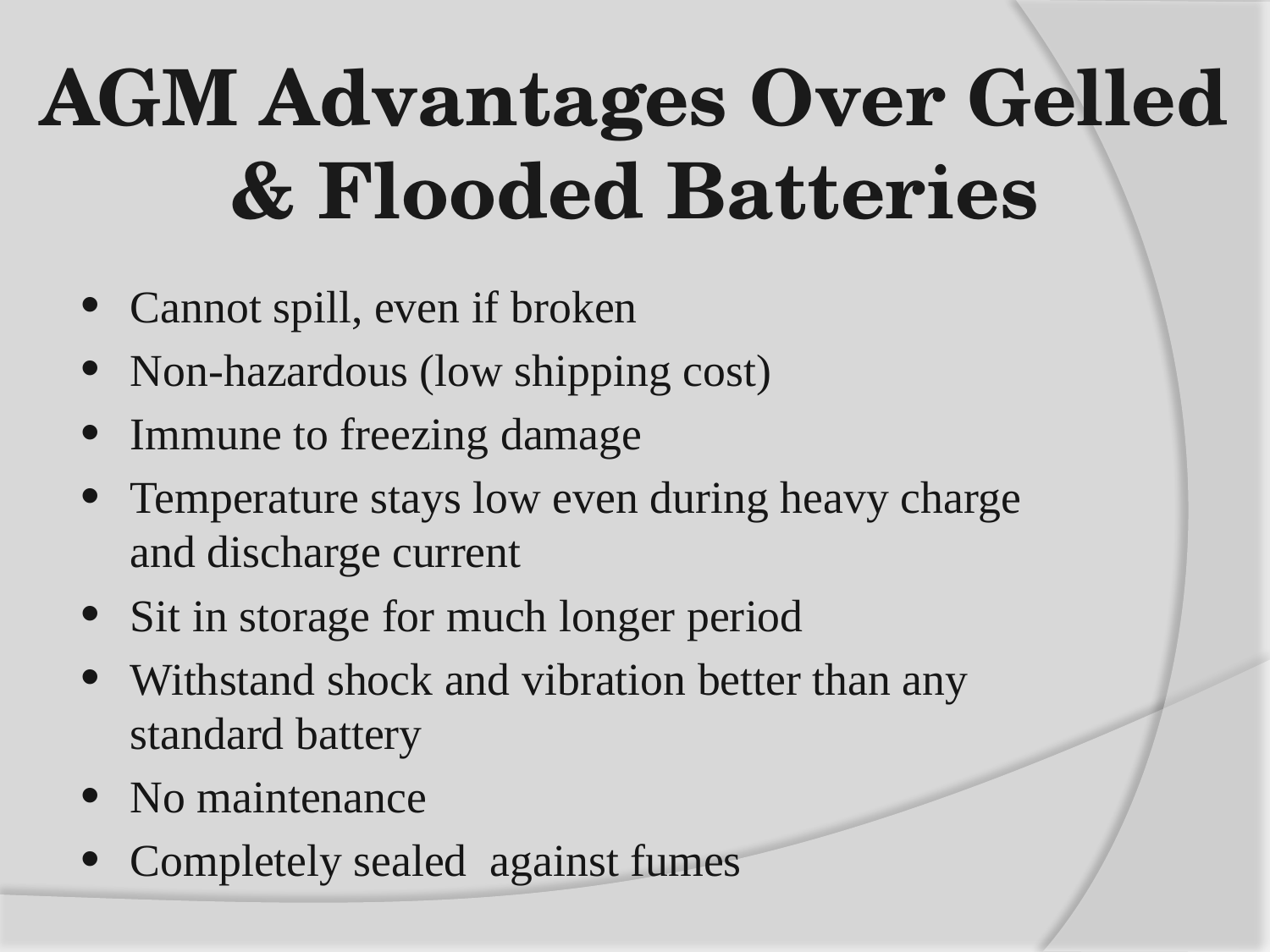

AGM Advantages Over Gelled & Flooded Batteries
Cannot spill, even if broken
Non-hazardous (low shipping cost)
Immune to freezing damage
Temperature stays low even during heavy charge and discharge current
Sit in storage for much longer period
Withstand shock and vibration better than any standard battery
No maintenance
Completely sealed  against fumes